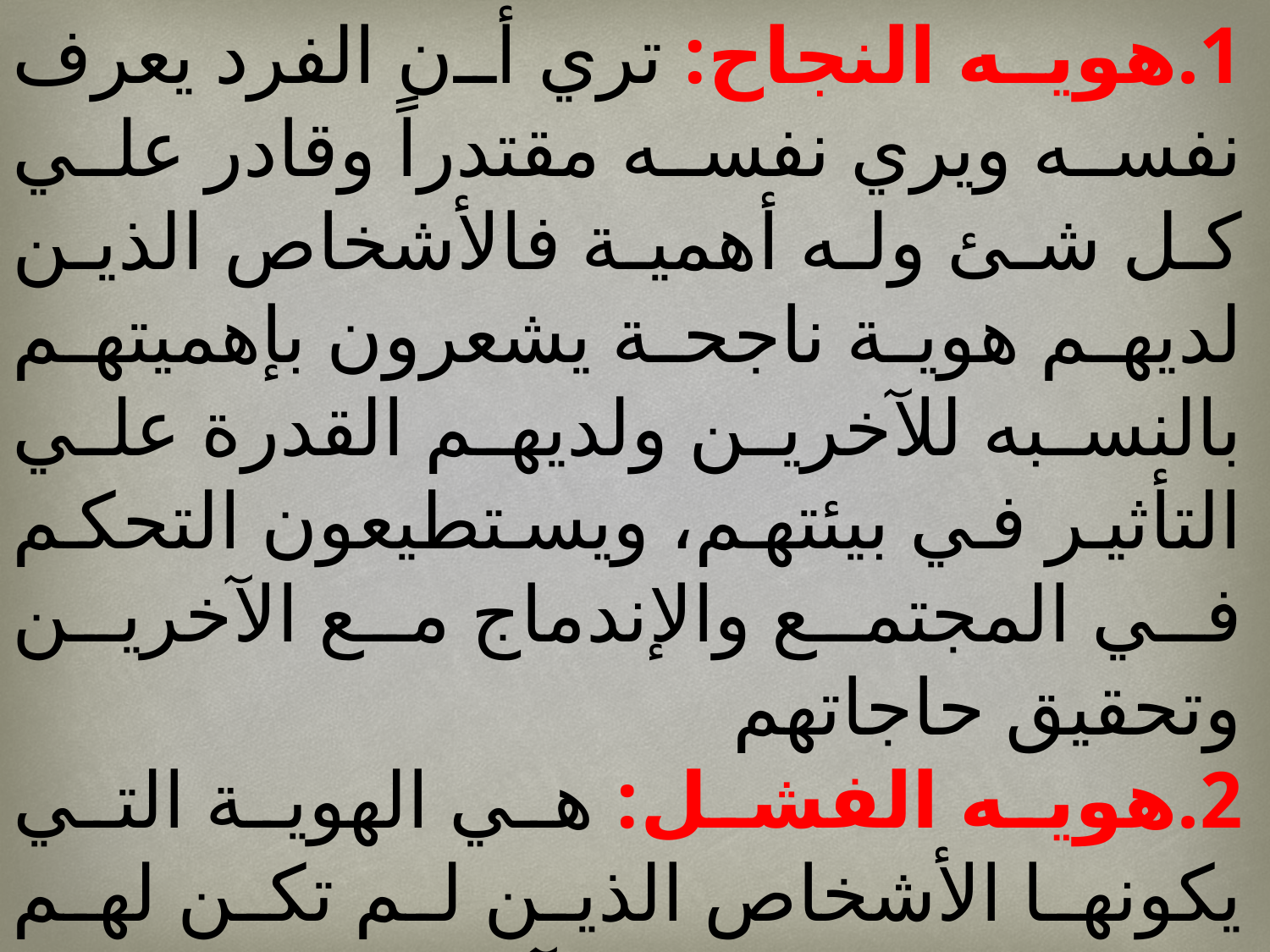

1.هويه النجاح: تري أن الفرد يعرف نفسه ويري نفسه مقتدراً وقادر علي كل شئ وله أهمية فالأشخاص الذين لديهم هوية ناجحة يشعرون بإهميتهم بالنسبه للآخرين ولديهم القدرة علي التأثير في بيئتهم، ويستطيعون التحكم في المجتمع والإندماج مع الآخرين وتحقيق حاجاتهم
2.هويه الفشل: هي الهوية التي يكونها الأشخاص الذين لم تكن لهم علاقات وثيقة مع الآخرين، والذين لايتصرفون بمسؤولية، ويرون أنفسهم غير محبوبين ولا أهمية لهم ولديهم شعور دائم بخيبة الأمل